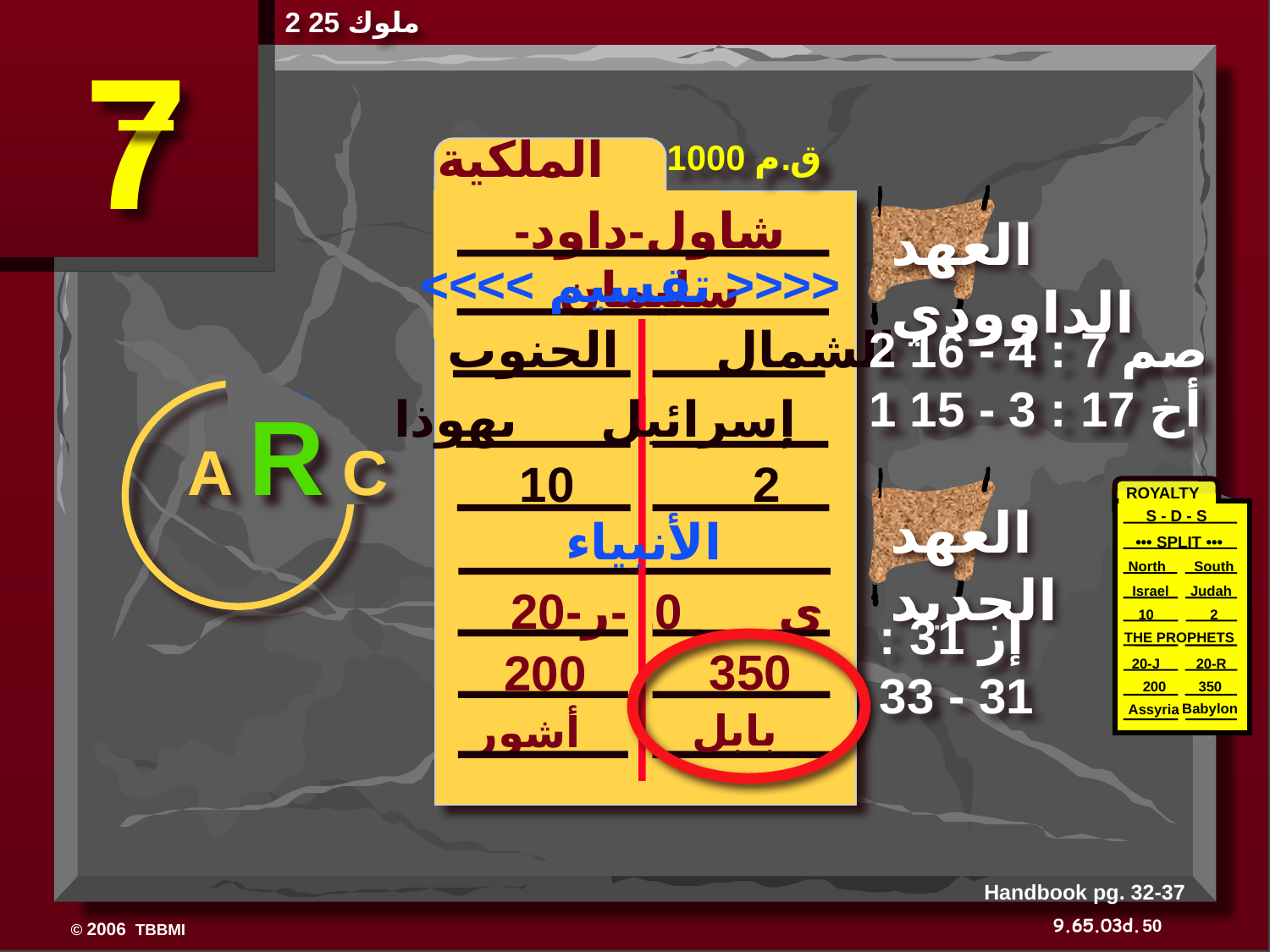

2 ملوك 25

7

الملكية
1000 ق.م

شاول-داود-سليمان
العهد الداوودي

<<<< تقسيم >>>>

 الشمال       الجنوب

2 صم 7 : 4 - 16
1 أخ 17 : 3 - 15

إسرائيل      يهوذا

A R C

10             2

ROYALTY

S - D - S
العهد الجديد
الأنبياء

 ••• SPLIT •••
North       South

   20-ي       20-ر
Israel
  Judah
10              2

إر 31 : 31 - 33
THE PROPHETS

  350
200
 20-J         20-R
350
 200
Babylon

Assyria
بابل
أشور

Handbook pg. 32-37
50